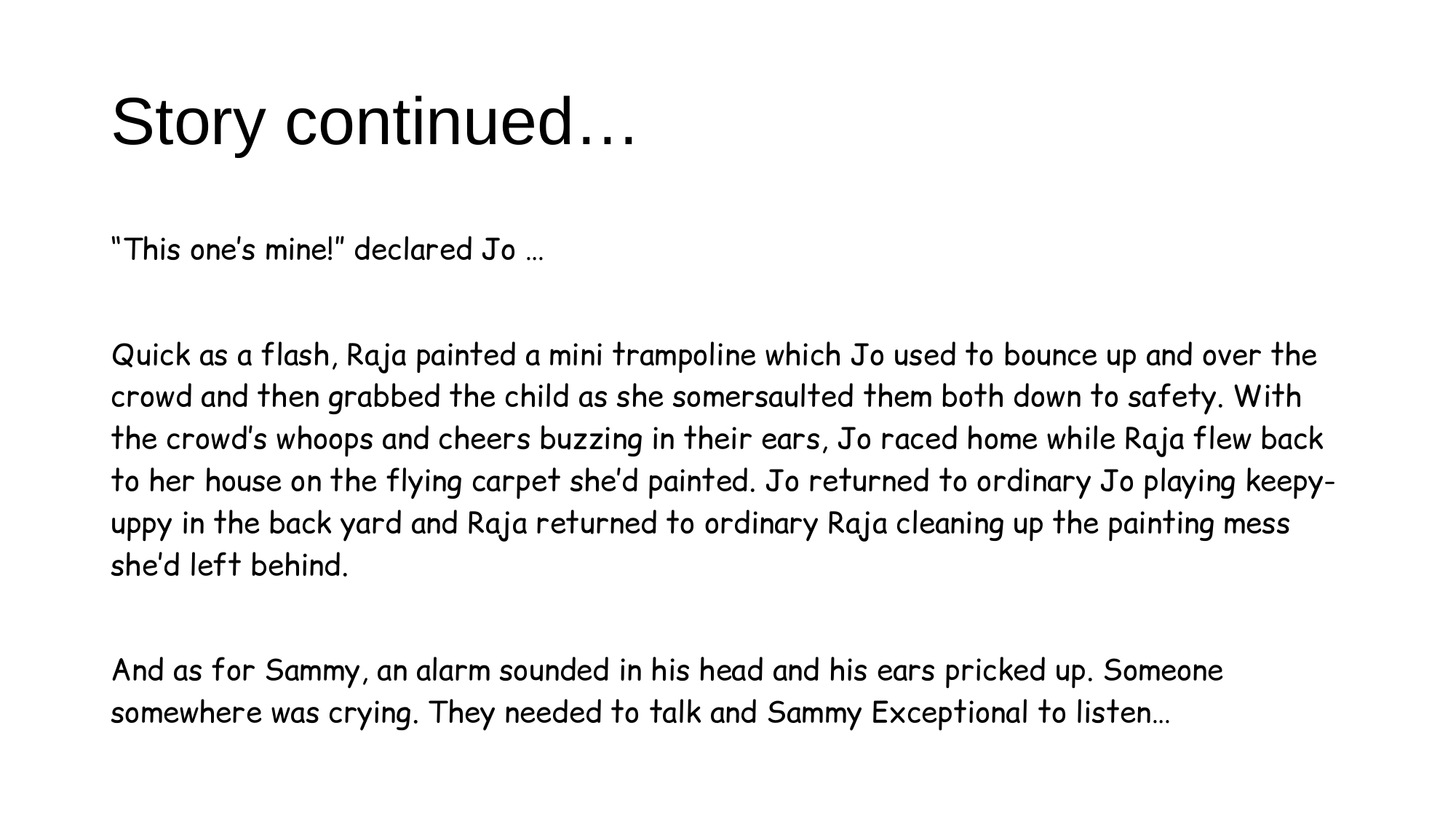

# Story continued…
“This one’s mine!” declared Jo …

Quick as a flash, Raja painted a mini trampoline which Jo used to bounce up and over the crowd and then grabbed the child as she somersaulted them both down to safety. With the crowd’s whoops and cheers buzzing in their ears, Jo raced home while Raja flew back to her house on the flying carpet she’d painted. Jo returned to ordinary Jo playing keepy-uppy in the back yard and Raja returned to ordinary Raja cleaning up the painting mess she’d left behind.

And as for Sammy, an alarm sounded in his head and his ears pricked up. Someone somewhere was crying. They needed to talk and Sammy Exceptional to listen…